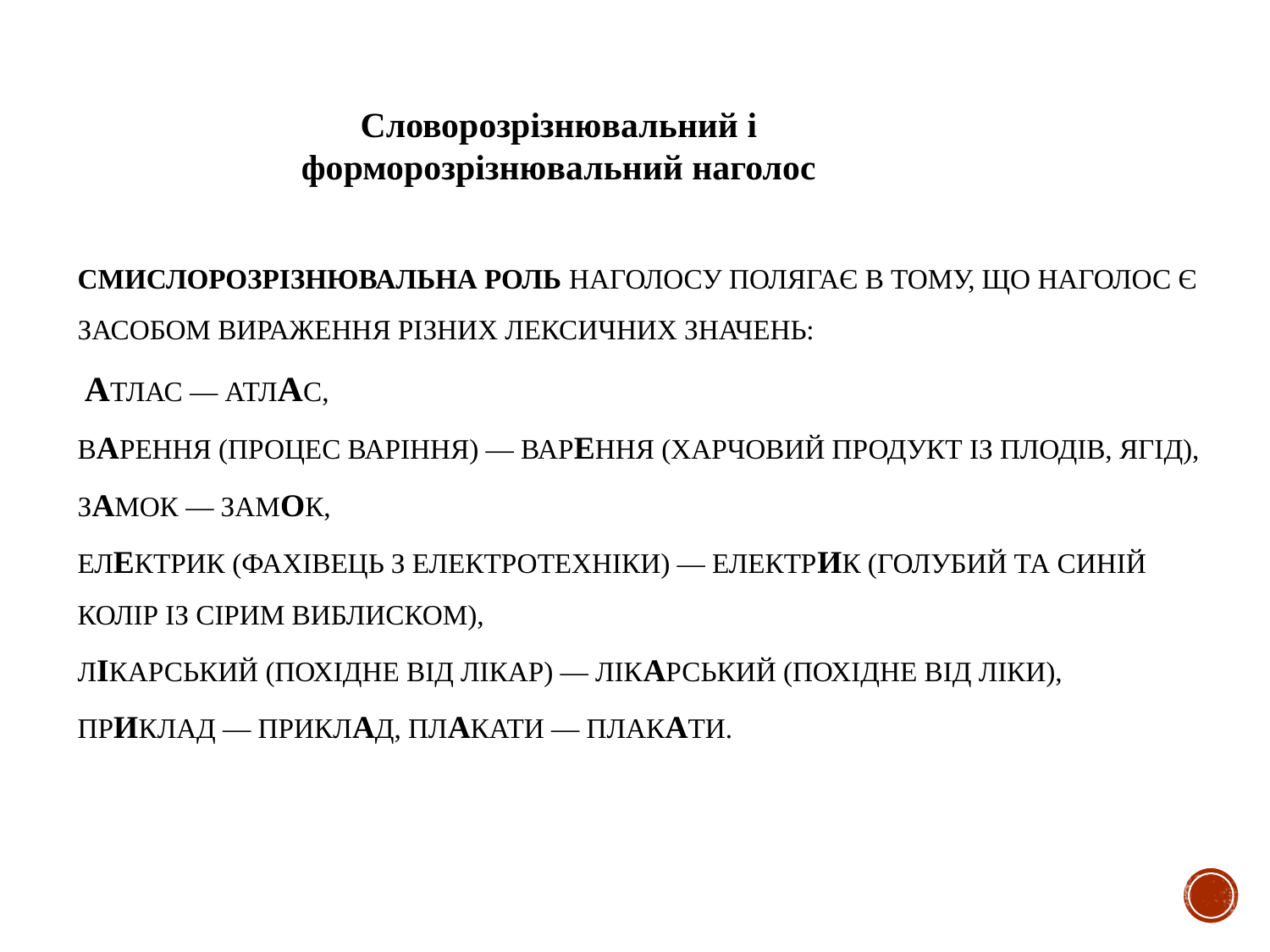

# Смислорозрізнювальна роль наголосу полягає в тому, що наголос є засобом вираження різних лексичних значень: Атлас — атлАс, вАрення (процес варіння) — варЕння (харчовий продукт із плодів, ягід), зАмок — замОк, елЕктрик (фахівець з електротехніки) — електрИк (голубий та синій колір із сірим виблиском), лікарський (похідне від лікар) — лікАрський (похідне від ліки), прИклад — приклАд, плАкати — плакАти.
Словорозрізнювальний і форморозрізнювальний наголос